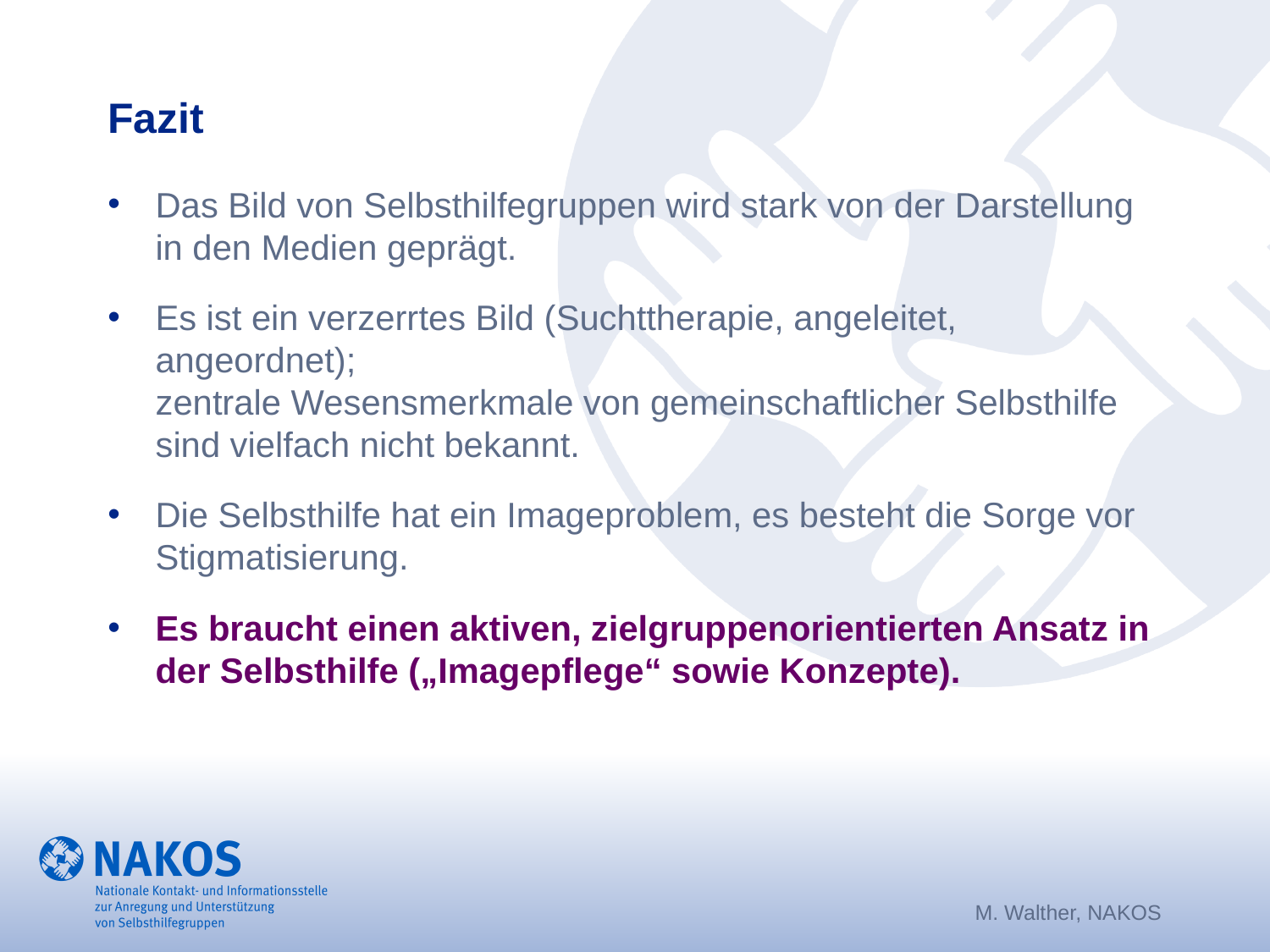

# Fazit
Das Bild von Selbsthilfegruppen wird stark von der Darstellung in den Medien geprägt.
Es ist ein verzerrtes Bild (Suchttherapie, angeleitet, angeordnet);
zentrale Wesensmerkmale von gemeinschaftlicher Selbsthilfe sind vielfach nicht bekannt.
Die Selbsthilfe hat ein Imageproblem, es besteht die Sorge vor Stigmatisierung.
Es braucht einen aktiven, zielgruppenorientierten Ansatz in der Selbsthilfe („Imagepflege“ sowie Konzepte).

M. Walther, NAKOS